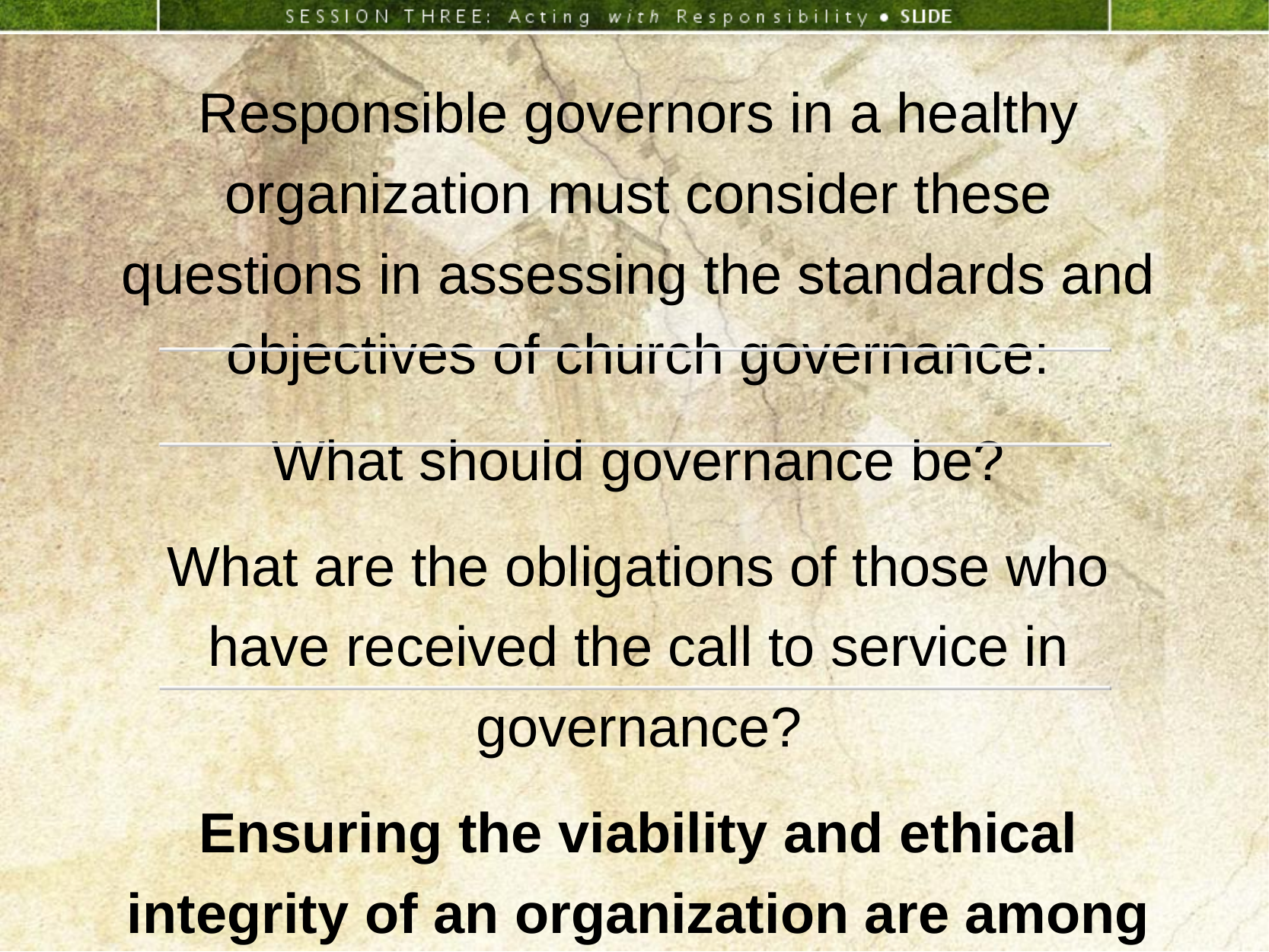

Responsible governors in a healthy organization must consider these questions in assessing the standards and objectives of church governance:
What should governance be?
What are the obligations of those who have received the call to service in governance?
Ensuring the viability and ethical integrity of an organization are among the most crucial tasks of governors.